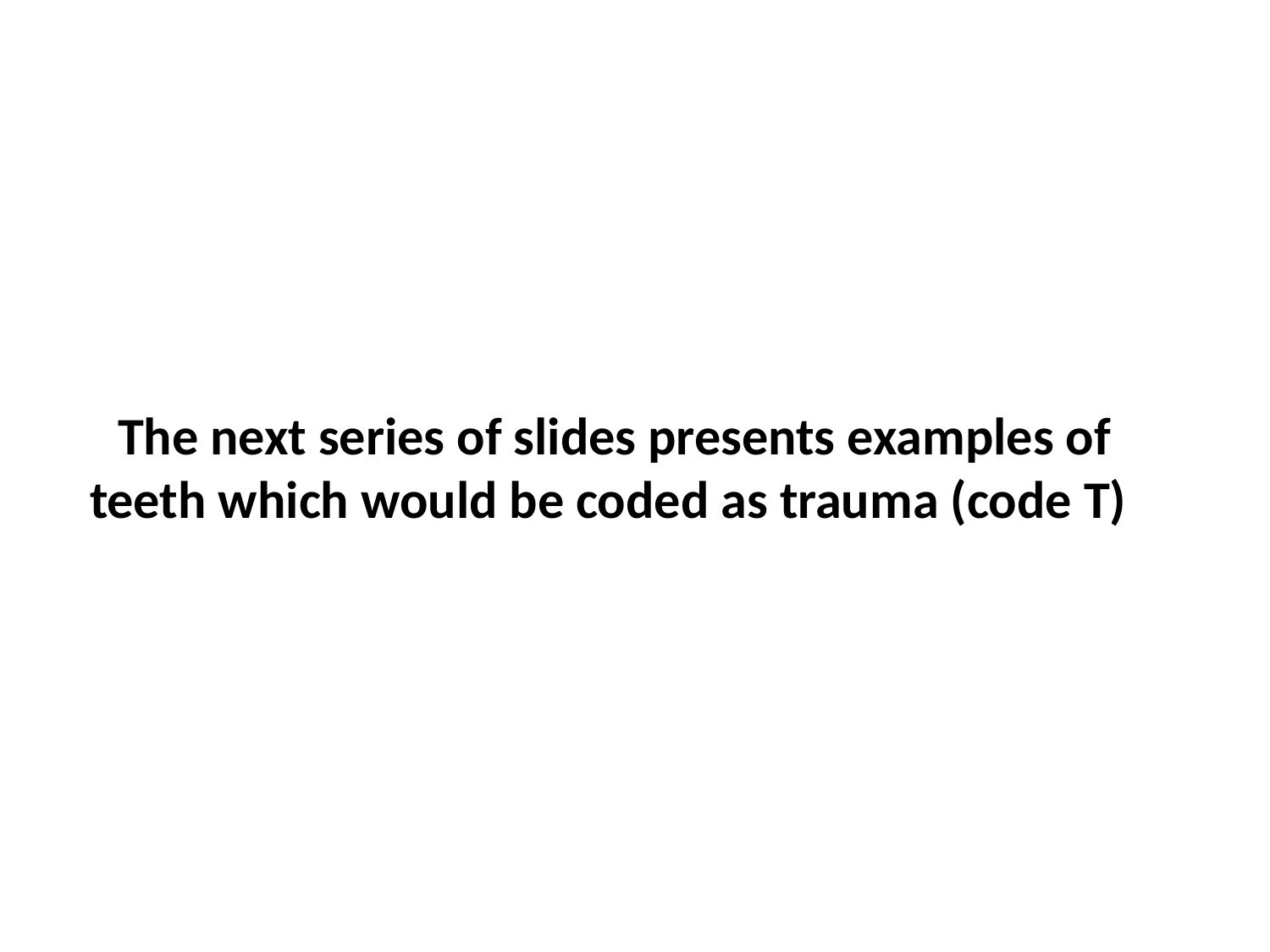

The next series of slides presents examples of teeth which would be coded as trauma (code T)